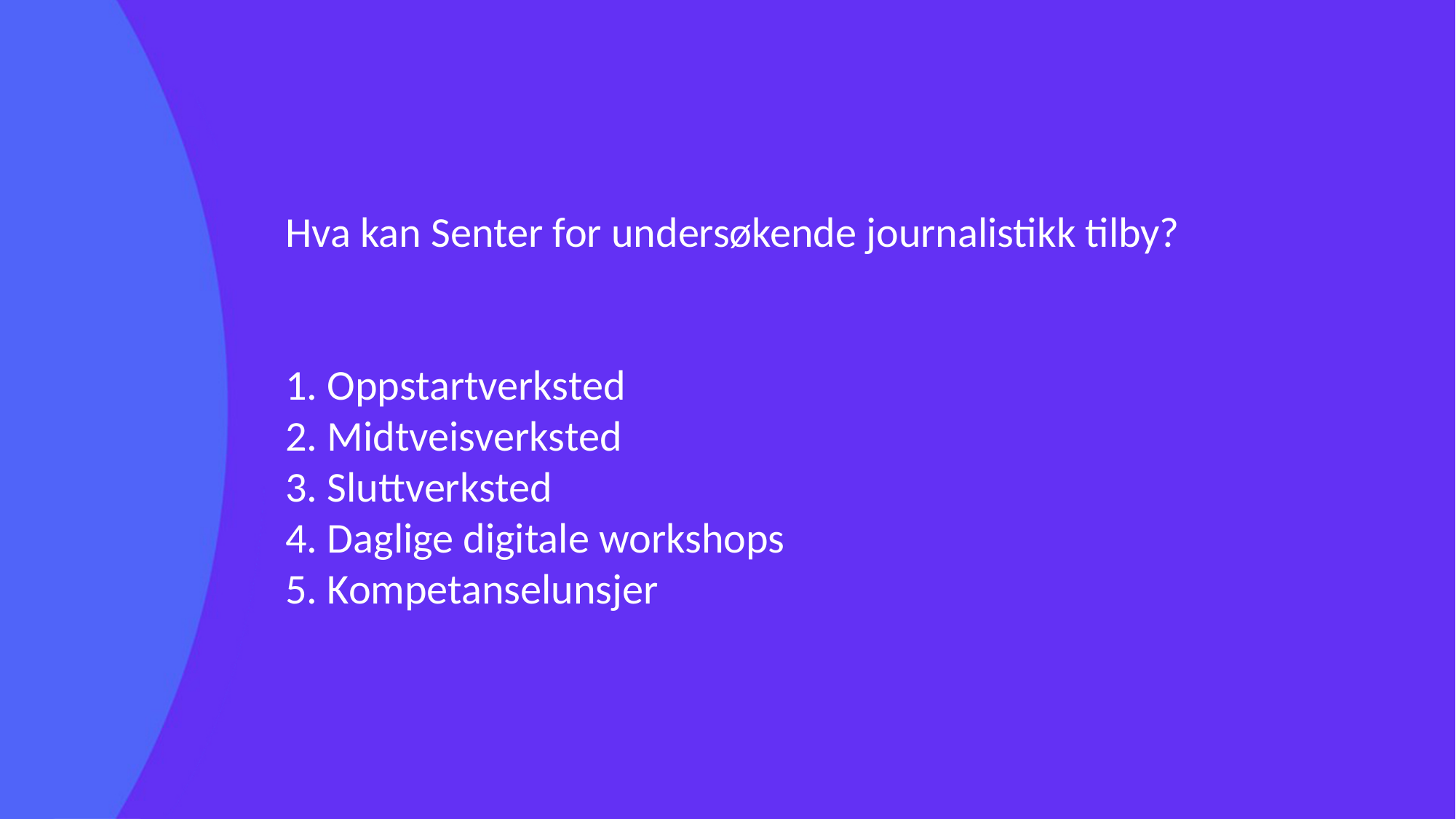

Hva kan Senter for undersøkende journalistikk tilby?

1. Oppstartverksted
2. Midtveisverksted
3. Sluttverksted
4. Daglige digitale workshops
5. Kompetanselunsjer